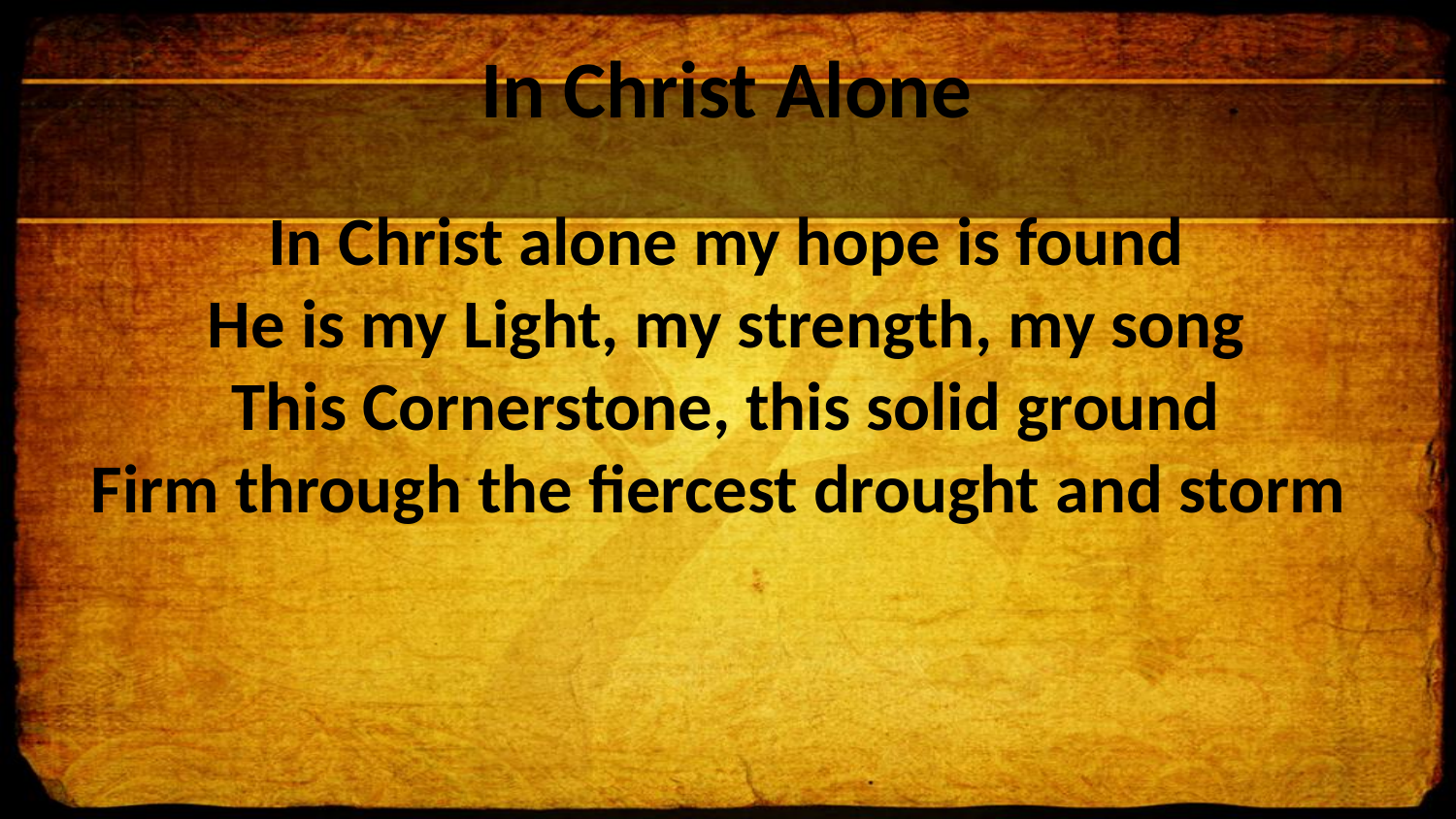

In Christ Alone
In Christ alone my hope is found
He is my Light, my strength, my song
This Cornerstone, this solid ground
Firm through the fiercest drought and storm